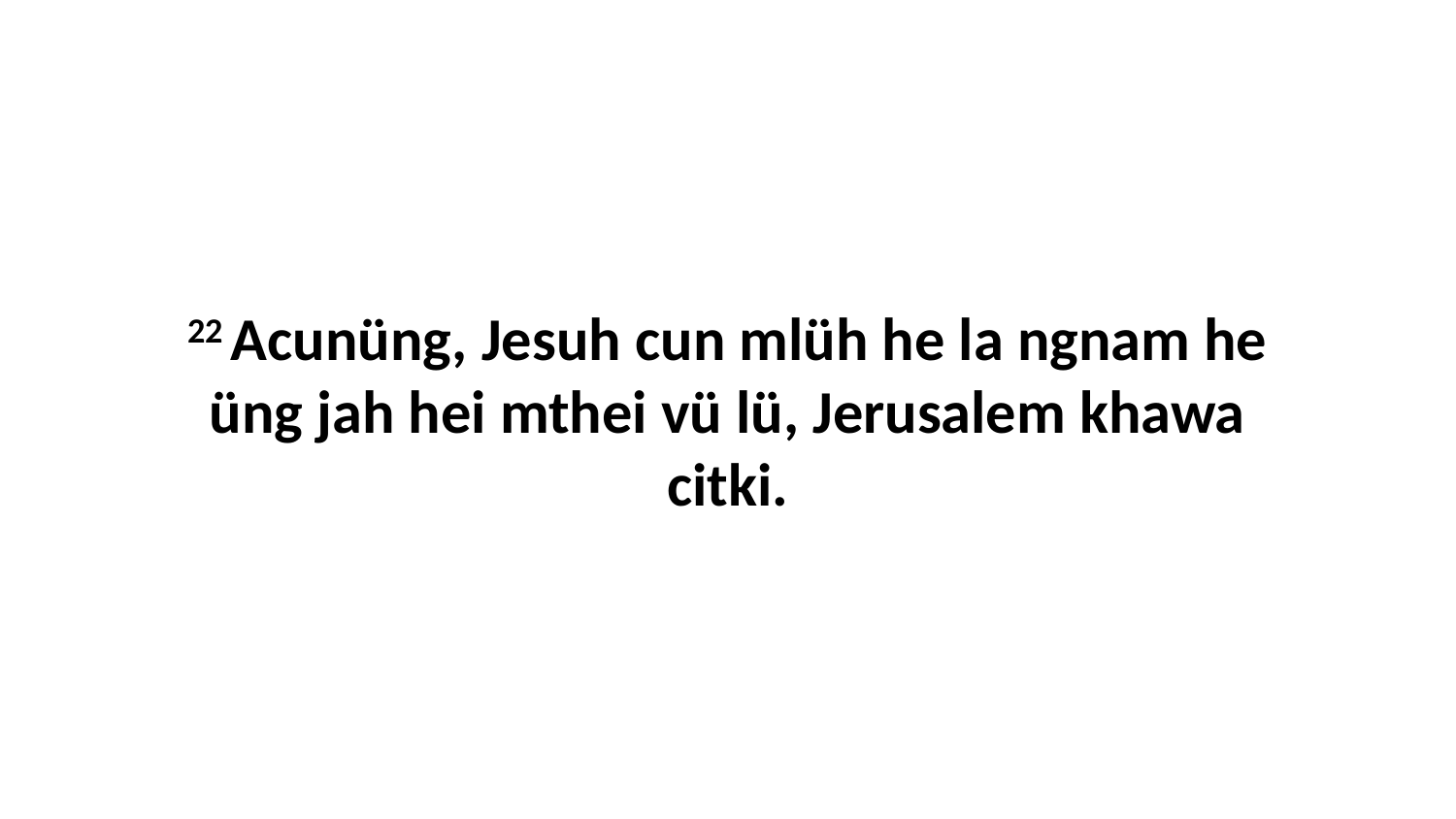

22 Acunüng, Jesuh cun mlüh he la ngnam he üng jah hei mthei vü lü, Jerusalem khawa citki.